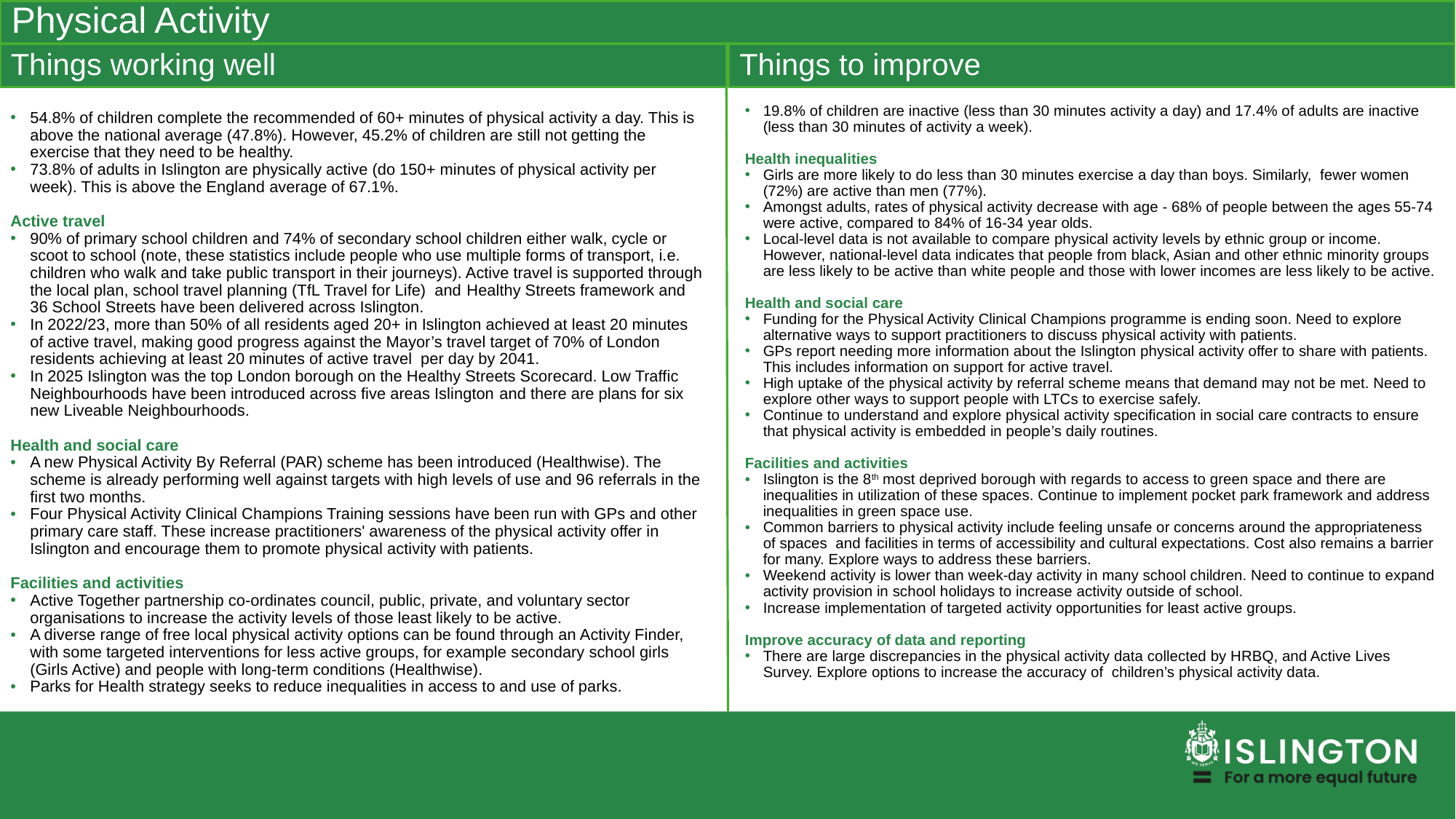

Physical Activity
Things working well
Things to improve
19.8% of children are inactive (less than 30 minutes activity a day) and 17.4% of adults are inactive (less than 30 minutes of activity a week).

Health inequalities
Girls are more likely to do less than 30 minutes exercise a day than boys. Similarly,  fewer women (72%) are active than men (77%).
Amongst adults, rates of physical activity decrease with age - 68% of people between the ages 55-74 were active, compared to 84% of 16-34 year olds.
Local-level data is not available to compare physical activity levels by ethnic group or income. However, national-level data indicates that people from black, Asian and other ethnic minority groups are less likely to be active than white people and those with lower incomes are less likely to be active.

Health and social care
Funding for the Physical Activity Clinical Champions programme is ending soon. Need to explore alternative ways to support practitioners to discuss physical activity with patients.
GPs report needing more information about the Islington physical activity offer to share with patients. This includes information on support for active travel.
High uptake of the physical activity by referral scheme means that demand may not be met. Need to explore other ways to support people with LTCs to exercise safely.
Continue to understand and explore physical activity specification in social care contracts to ensure that physical activity is embedded in people’s daily routines.

Facilities and activities
Islington is the 8th most deprived borough with regards to access to green space and there are inequalities in utilization of these spaces. Continue to implement pocket park framework and address inequalities in green space use.
Common barriers to physical activity include feeling unsafe or concerns around the appropriateness of spaces  and facilities in terms of accessibility and cultural expectations. Cost also remains a barrier for many. Explore ways to address these barriers.
Weekend activity is lower than week-day activity in many school children. Need to continue to expand activity provision in school holidays to increase activity outside of school.
Increase implementation of targeted activity opportunities for least active groups.

Improve accuracy of data and reporting
There are large discrepancies in the physical activity data collected by HRBQ, and Active Lives Survey. Explore options to increase the accuracy of  children’s physical activity data.
54.8% of children complete the recommended of 60+ minutes of physical activity a day. This is above the national average (47.8%). However, 45.2% of children are still not getting the exercise that they need to be healthy.
73.8% of adults in Islington are physically active (do 150+ minutes of physical activity per week). This is above the England average of 67.1%.

Active travel
90% of primary school children and 74% of secondary school children either walk, cycle or scoot to school (note, these statistics include people who use multiple forms of transport, i.e. children who walk and take public transport in their journeys). Active travel is supported through the local plan, school travel planning (TfL Travel for Life)  and Healthy Streets framework and 36 School Streets have been delivered across Islington.
In 2022/23, more than 50% of all residents aged 20+ in Islington achieved at least 20 minutes of active travel, making good progress against the Mayor’s travel target of 70% of London residents achieving at least 20 minutes of active travel  per day by 2041.
In 2025 Islington was the top London borough on the Healthy Streets Scorecard. Low Traffic Neighbourhoods have been introduced across five areas Islington and there are plans for six new Liveable Neighbourhoods.

Health and social care
A new Physical Activity By Referral (PAR) scheme has been introduced (Healthwise). The scheme is already performing well against targets with high levels of use and 96 referrals in the first two months.
Four Physical Activity Clinical Champions Training sessions have been run with GPs and other primary care staff. These increase practitioners' awareness of the physical activity offer in Islington and encourage them to promote physical activity with patients.

Facilities and activities
Active Together partnership co-ordinates council, public, private, and voluntary sector organisations to increase the activity levels of those least likely to be active.
A diverse range of free local physical activity options can be found through an Activity Finder, with some targeted interventions for less active groups, for example secondary school girls (Girls Active) and people with long-term conditions (Healthwise).
Parks for Health strategy seeks to reduce inequalities in access to and use of parks.